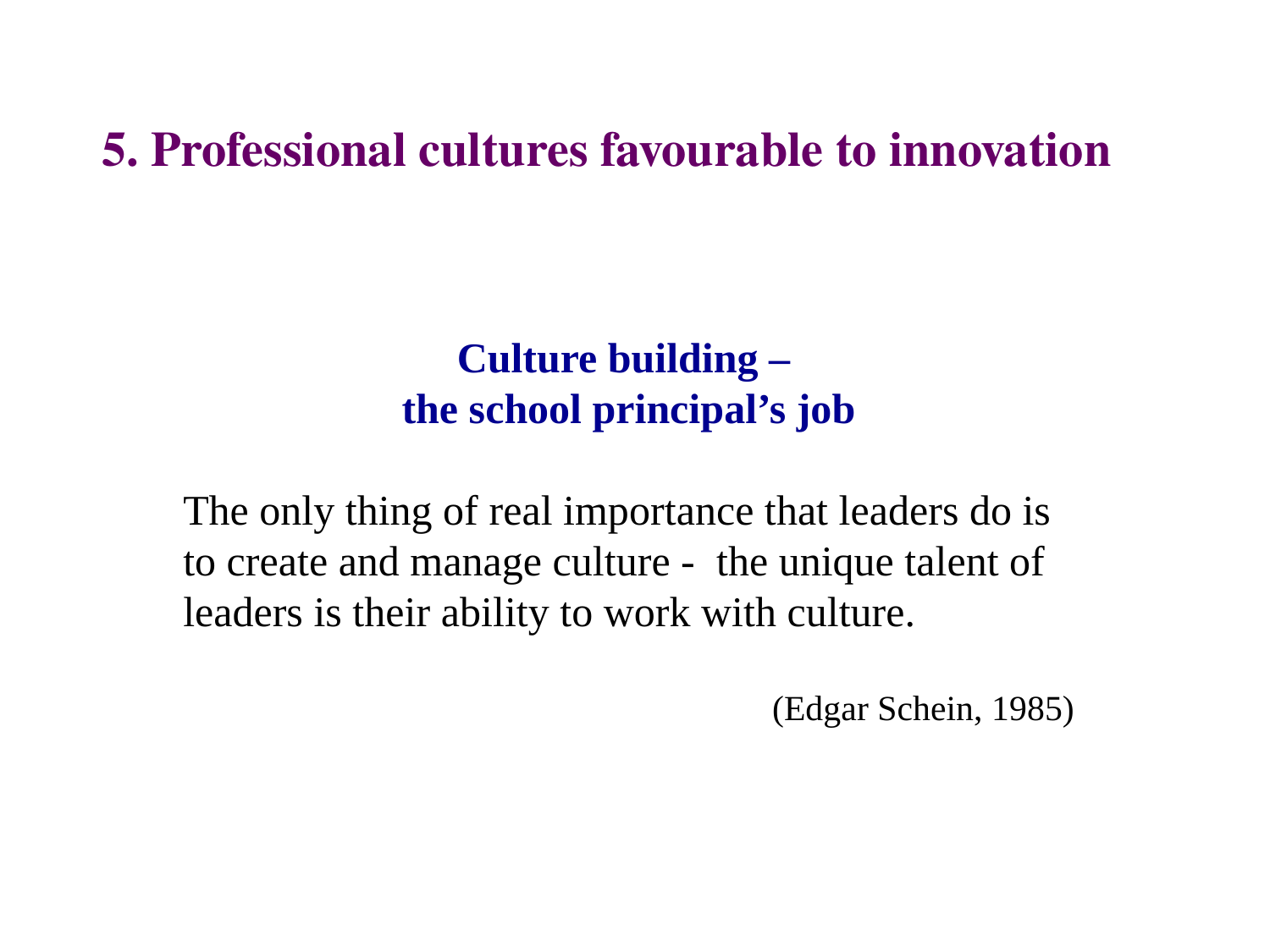

5. Professional cultures favourable to innovation

Culture building –
the school principal’s job

The only thing of real importance that leaders do is to create and manage culture -  the unique talent of leaders is their ability to work with culture.

(Edgar Schein, 1985)